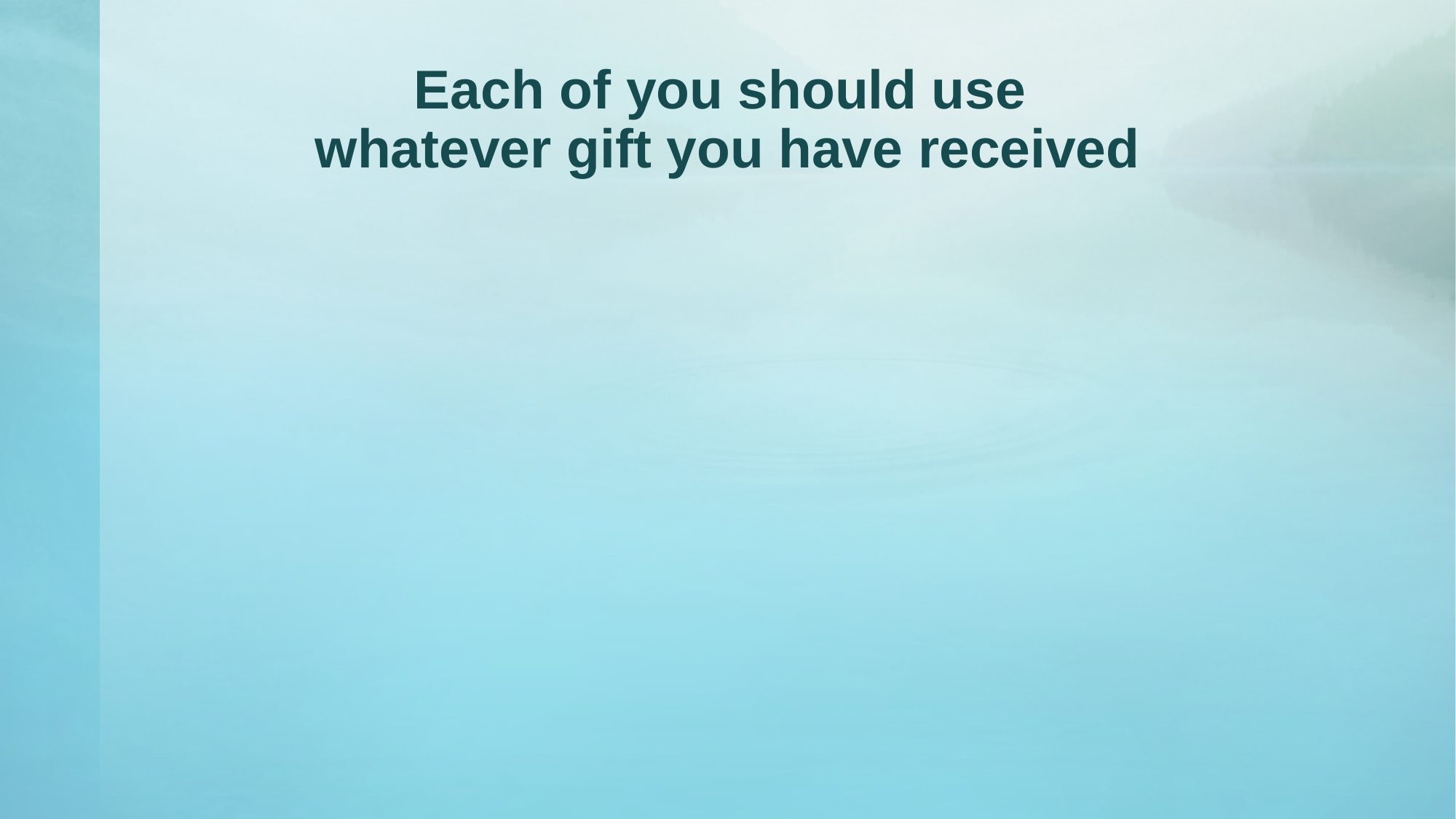

# Each of you should use whatever gift you have received